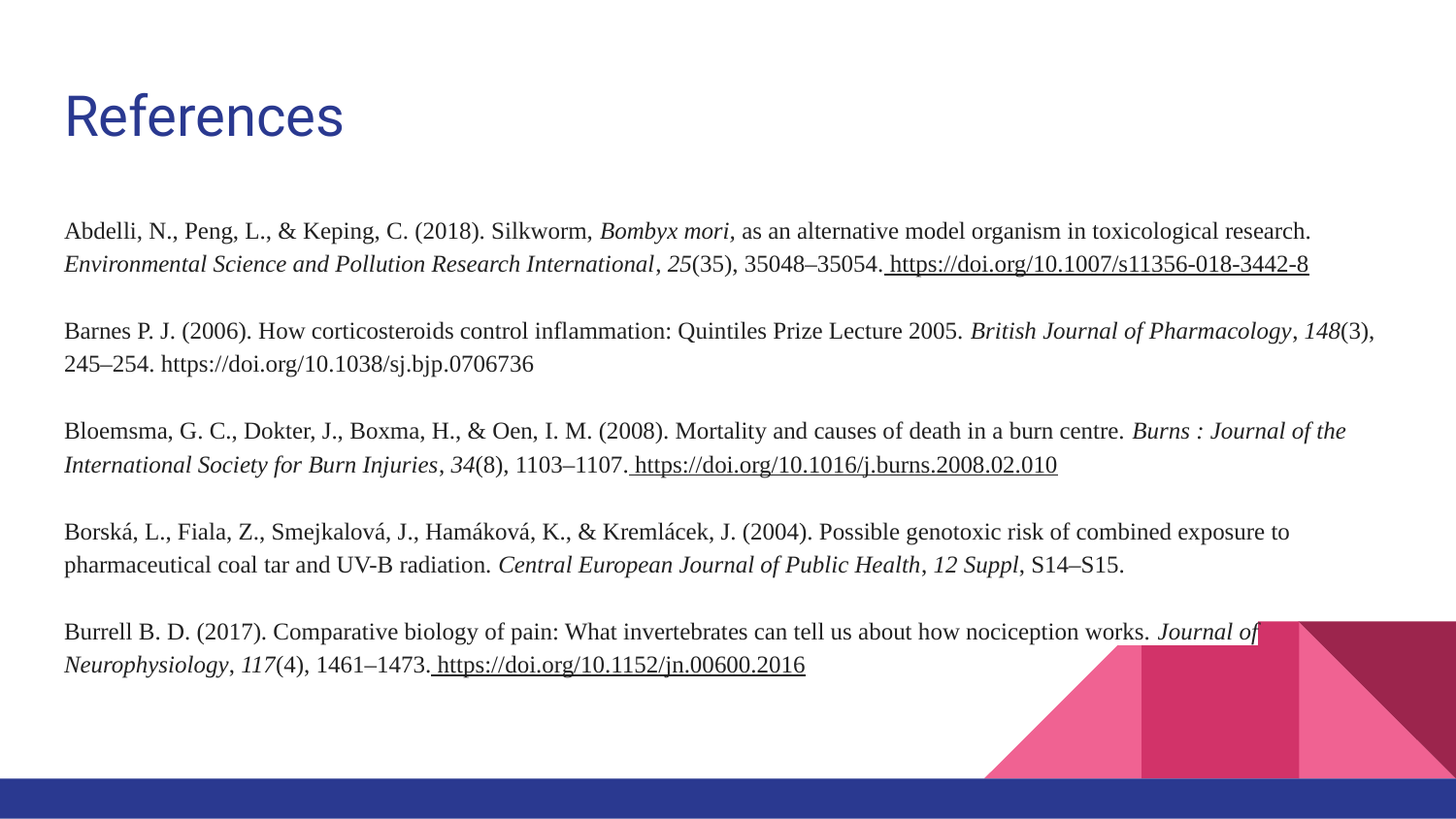

# References
Abdelli, N., Peng, L., & Keping, C. (2018). Silkworm, Bombyx mori, as an alternative model organism in toxicological research. Environmental Science and Pollution Research International, 25(35), 35048–35054. https://doi.org/10.1007/s11356-018-3442-8

Barnes P. J. (2006). How corticosteroids control inflammation: Quintiles Prize Lecture 2005. British Journal of Pharmacology, 148(3), 245–254. https://doi.org/10.1038/sj.bjp.0706736

Bloemsma, G. C., Dokter, J., Boxma, H., & Oen, I. M. (2008). Mortality and causes of death in a burn centre. Burns : Journal of the International Society for Burn Injuries, 34(8), 1103–1107. https://doi.org/10.1016/j.burns.2008.02.010

Borská, L., Fiala, Z., Smejkalová, J., Hamáková, K., & Kremlácek, J. (2004). Possible genotoxic risk of combined exposure to pharmaceutical coal tar and UV-B radiation. Central European Journal of Public Health, 12 Suppl, S14–S15.

Burrell B. D. (2017). Comparative biology of pain: What invertebrates can tell us about how nociception works. Journal of Neurophysiology, 117(4), 1461–1473. https://doi.org/10.1152/jn.00600.2016